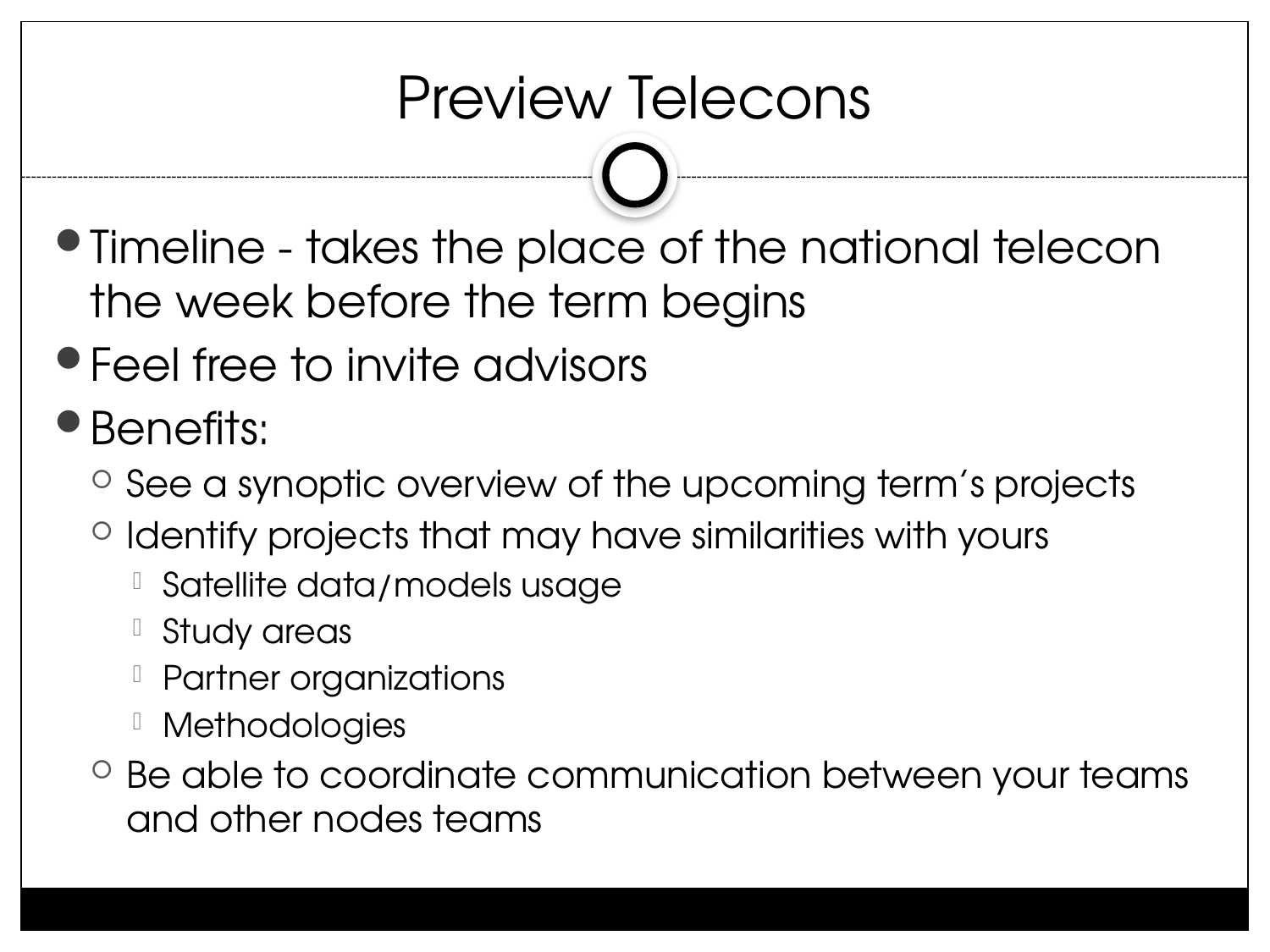

# Preview Telecons
Timeline - takes the place of the national telecon the week before the term begins
Feel free to invite advisors
Benefits:
See a synoptic overview of the upcoming term’s projects
Identify projects that may have similarities with yours
Satellite data/models usage
Study areas
Partner organizations
Methodologies
Be able to coordinate communication between your teams and other nodes teams